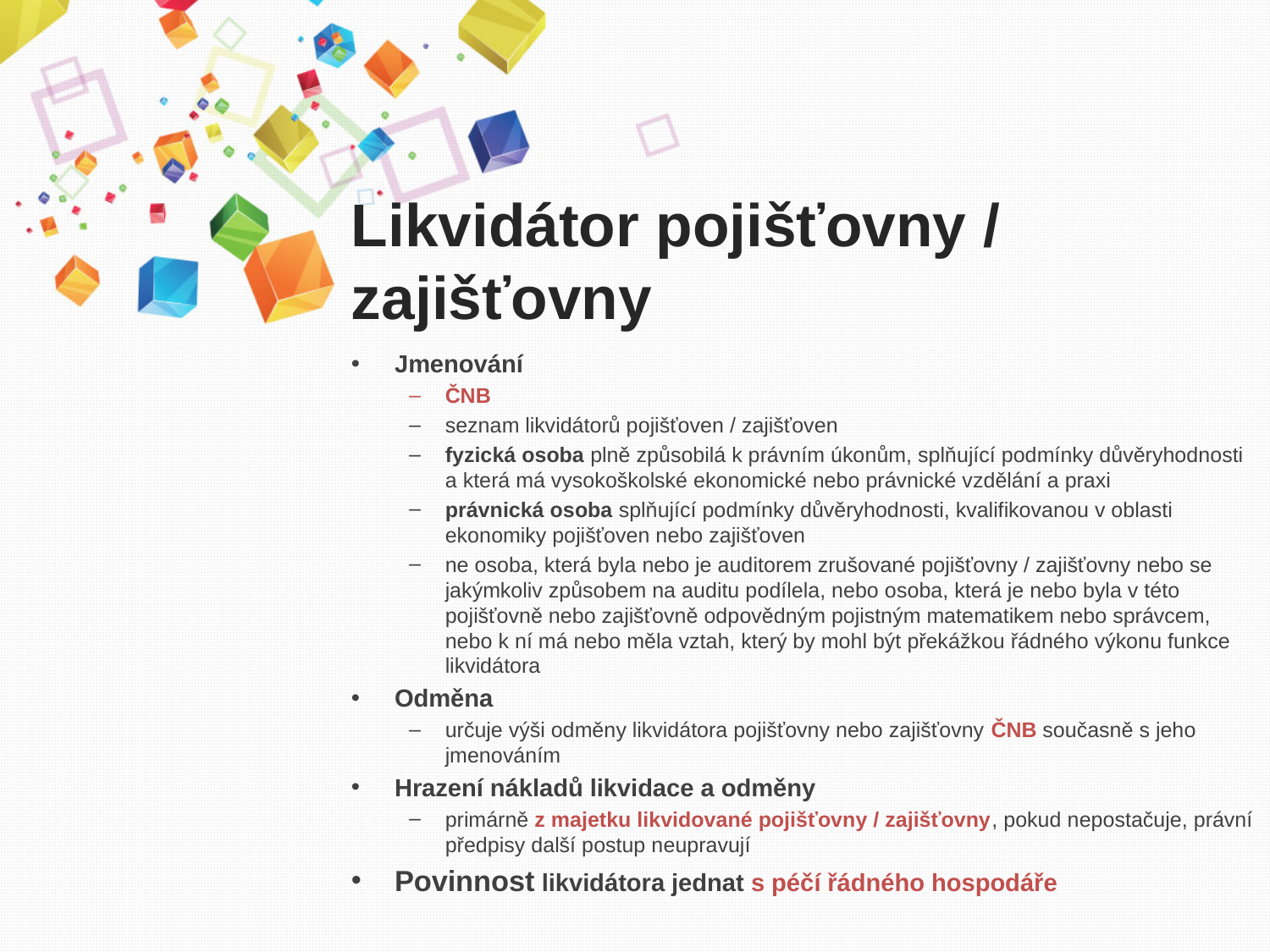

# Likvidátor pojišťovny / zajišťovny
Jmenování
ČNB
seznam likvidátorů pojišťoven / zajišťoven
fyzická osoba plně způsobilá k právním úkonům, splňující podmínky důvěryhodnosti a která má vysokoškolské ekonomické nebo právnické vzdělání a praxi
právnická osoba splňující podmínky důvěryhodnosti, kvalifikovanou v oblasti ekonomiky pojišťoven nebo zajišťoven
ne osoba, která byla nebo je auditorem zrušované pojišťovny / zajišťovny nebo se jakýmkoliv způsobem na auditu podílela, nebo osoba, která je nebo byla v této pojišťovně nebo zajišťovně odpovědným pojistným matematikem nebo správcem, nebo k ní má nebo měla vztah, který by mohl být překážkou řádného výkonu funkce likvidátora
Odměna
určuje výši odměny likvidátora pojišťovny nebo zajišťovny ČNB současně s jeho jmenováním
Hrazení nákladů likvidace a odměny
primárně z majetku likvidované pojišťovny / zajišťovny, pokud nepostačuje, právní předpisy další postup neupravují
Povinnost likvidátora jednat s péčí řádného hospodáře